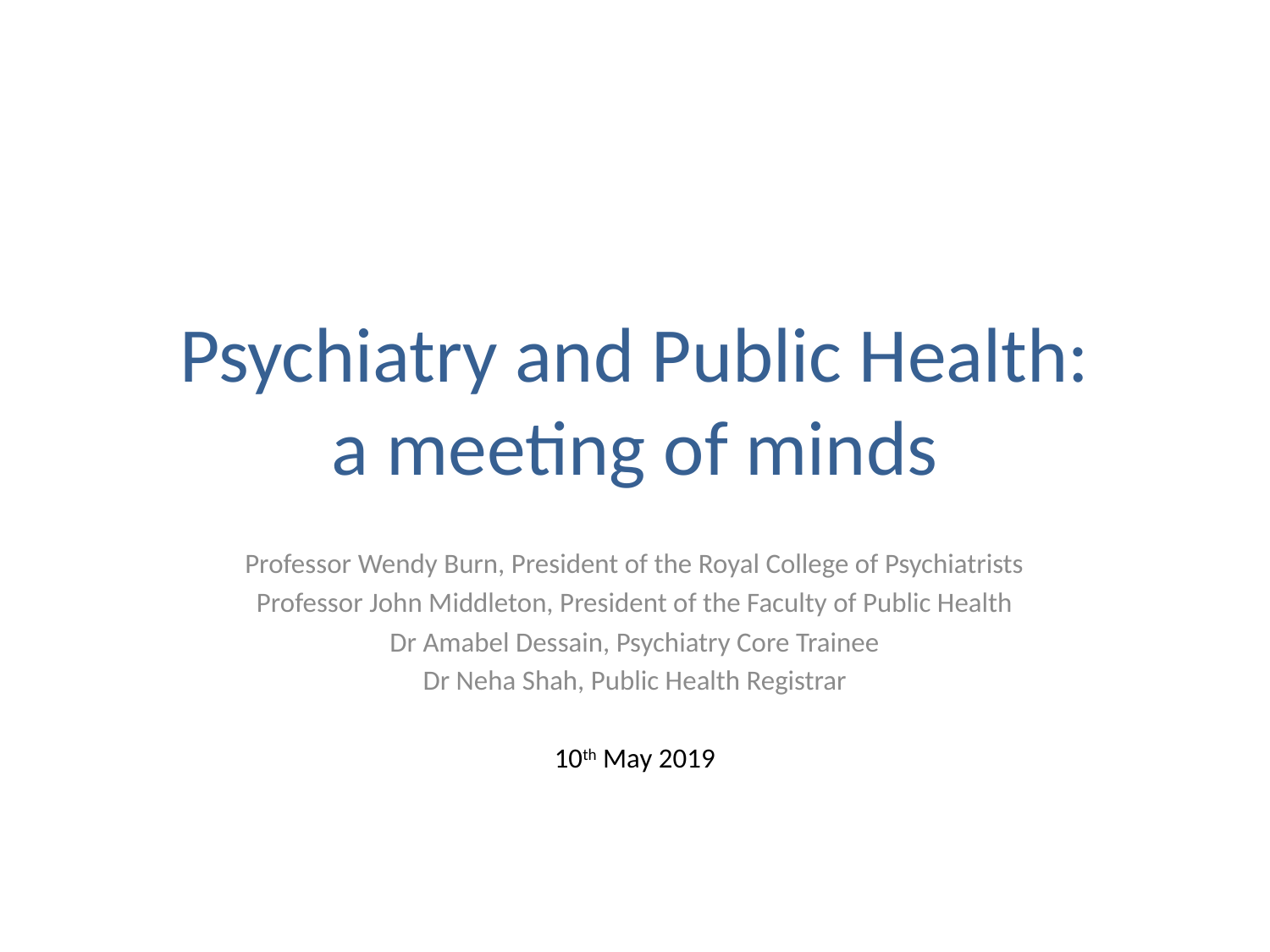

# Psychiatry and Public Health: a meeting of minds
Professor Wendy Burn, President of the Royal College of Psychiatrists
Professor John Middleton, President of the Faculty of Public Health
Dr Amabel Dessain, Psychiatry Core Trainee
Dr Neha Shah, Public Health Registrar

10th May 2019